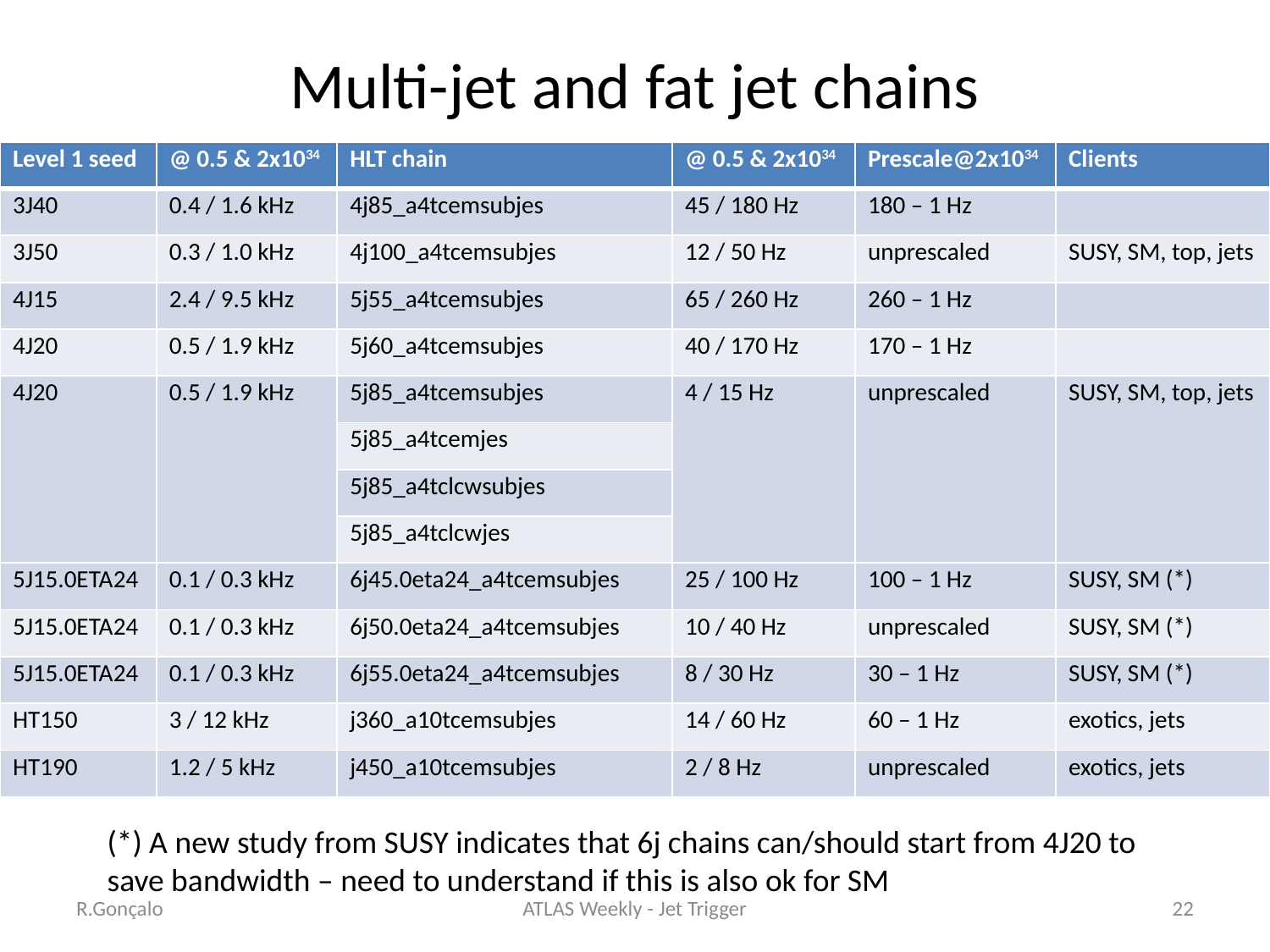

# Multi-jet and fat jet chains
| Level 1 seed | @ 0.5 & 2x1034 | HLT chain | @ 0.5 & 2x1034 | Prescale@2x1034 | Clients |
| --- | --- | --- | --- | --- | --- |
| 3J40 | 0.4 / 1.6 kHz | 4j85\_a4tcemsubjes | 45 / 180 Hz | 180 – 1 Hz |  |
| 3J50 | 0.3 / 1.0 kHz | 4j100\_a4tcemsubjes | 12 / 50 Hz | unprescaled | SUSY, SM, top, jets |
| 4J15 | 2.4 / 9.5 kHz | 5j55\_a4tcemsubjes | 65 / 260 Hz | 260 – 1 Hz |  |
| 4J20 | 0.5 / 1.9 kHz | 5j60\_a4tcemsubjes | 40 / 170 Hz | 170 – 1 Hz |  |
| 4J20 | 0.5 / 1.9 kHz | 5j85\_a4tcemsubjes | 4 / 15 Hz | unprescaled | SUSY, SM, top, jets |
|  |  | 5j85\_a4tcemjes |  |  |  |
|  |  | 5j85\_a4tclcwsubjes |  |  |  |
|  |  | 5j85\_a4tclcwjes |  |  |  |
| 5J15.0ETA24 | 0.1 / 0.3 kHz | 6j45.0eta24\_a4tcemsubjes | 25 / 100 Hz | 100 – 1 Hz | SUSY, SM (\*) |
| 5J15.0ETA24 | 0.1 / 0.3 kHz | 6j50.0eta24\_a4tcemsubjes | 10 / 40 Hz | unprescaled | SUSY, SM (\*) |
| 5J15.0ETA24 | 0.1 / 0.3 kHz | 6j55.0eta24\_a4tcemsubjes | 8 / 30 Hz | 30 – 1 Hz | SUSY, SM (\*) |
| HT150 | 3 / 12 kHz | j360\_a10tcemsubjes | 14 / 60 Hz | 60 – 1 Hz | exotics, jets |
| HT190 | 1.2 / 5 kHz | j450\_a10tcemsubjes | 2 / 8 Hz | unprescaled | exotics, jets |
(*) A new study from SUSY indicates that 6j chains can/should start from 4J20 to save bandwidth – need to understand if this is also ok for SM
R.Gonçalo
ATLAS Weekly - Jet Trigger
22